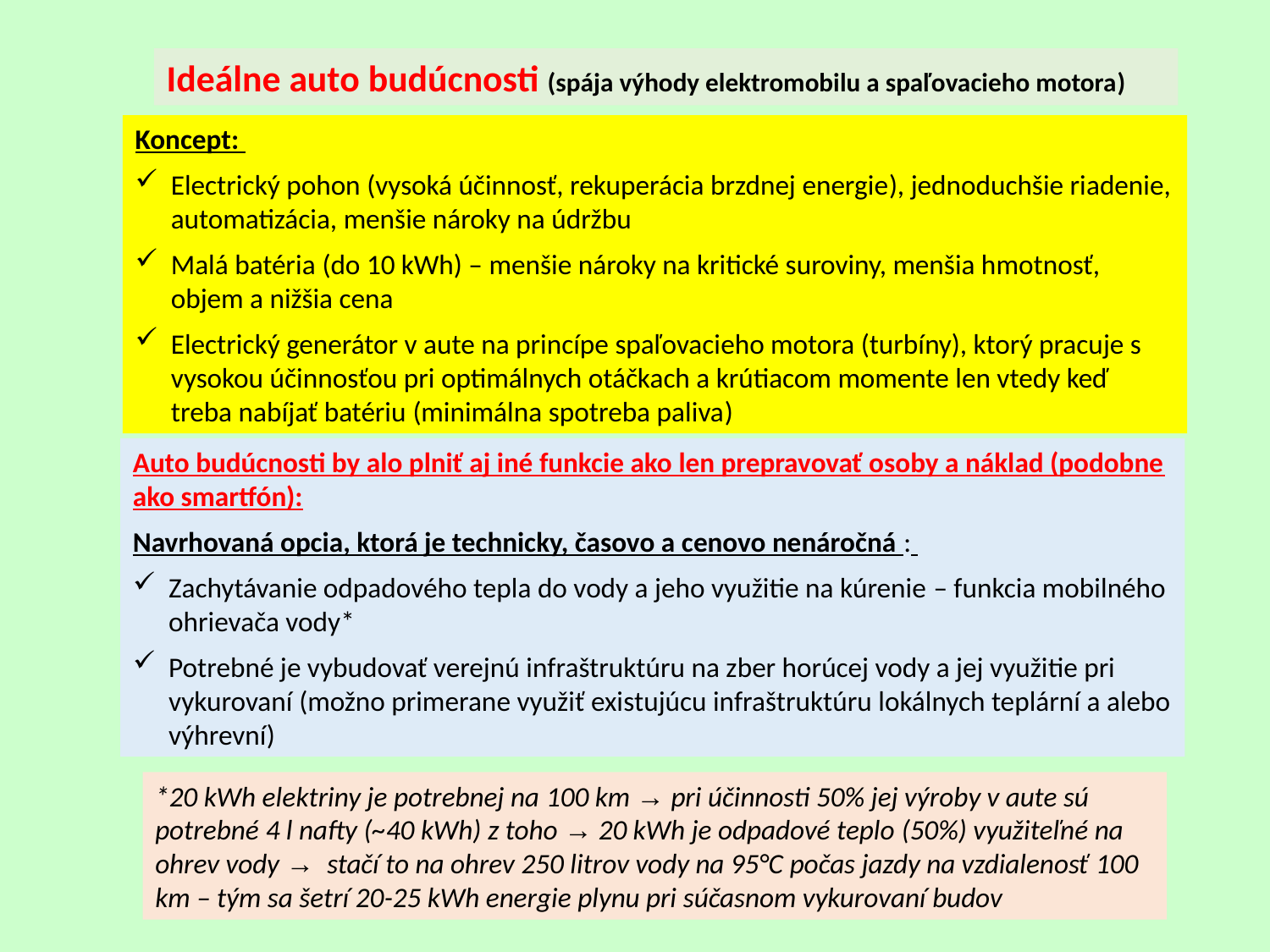

Ideálne auto budúcnosti (spája výhody elektromobilu a spaľovacieho motora)
Koncept:
Electrický pohon (vysoká účinnosť, rekuperácia brzdnej energie), jednoduchšie riadenie, automatizácia, menšie nároky na údržbu
Malá batéria (do 10 kWh) – menšie nároky na kritické suroviny, menšia hmotnosť, objem a nižšia cena
Electrický generátor v aute na princípe spaľovacieho motora (turbíny), ktorý pracuje s vysokou účinnosťou pri optimálnych otáčkach a krútiacom momente len vtedy keď treba nabíjať batériu (minimálna spotreba paliva)
Auto budúcnosti by alo plniť aj iné funkcie ako len prepravovať osoby a náklad (podobne ako smartfón):
Navrhovaná opcia, ktorá je technicky, časovo a cenovo nenáročná :
Zachytávanie odpadového tepla do vody a jeho využitie na kúrenie – funkcia mobilného ohrievača vody*
Potrebné je vybudovať verejnú infraštruktúru na zber horúcej vody a jej využitie pri vykurovaní (možno primerane využiť existujúcu infraštruktúru lokálnych teplární a alebo výhrevní)
*20 kWh elektriny je potrebnej na 100 km → pri účinnosti 50% jej výroby v aute sú potrebné 4 l nafty (~40 kWh) z toho → 20 kWh je odpadové teplo (50%) využiteľné na ohrev vody →  stačí to na ohrev 250 litrov vody na 95°C počas jazdy na vzdialenosť 100 km – tým sa šetrí 20-25 kWh energie plynu pri súčasnom vykurovaní budov